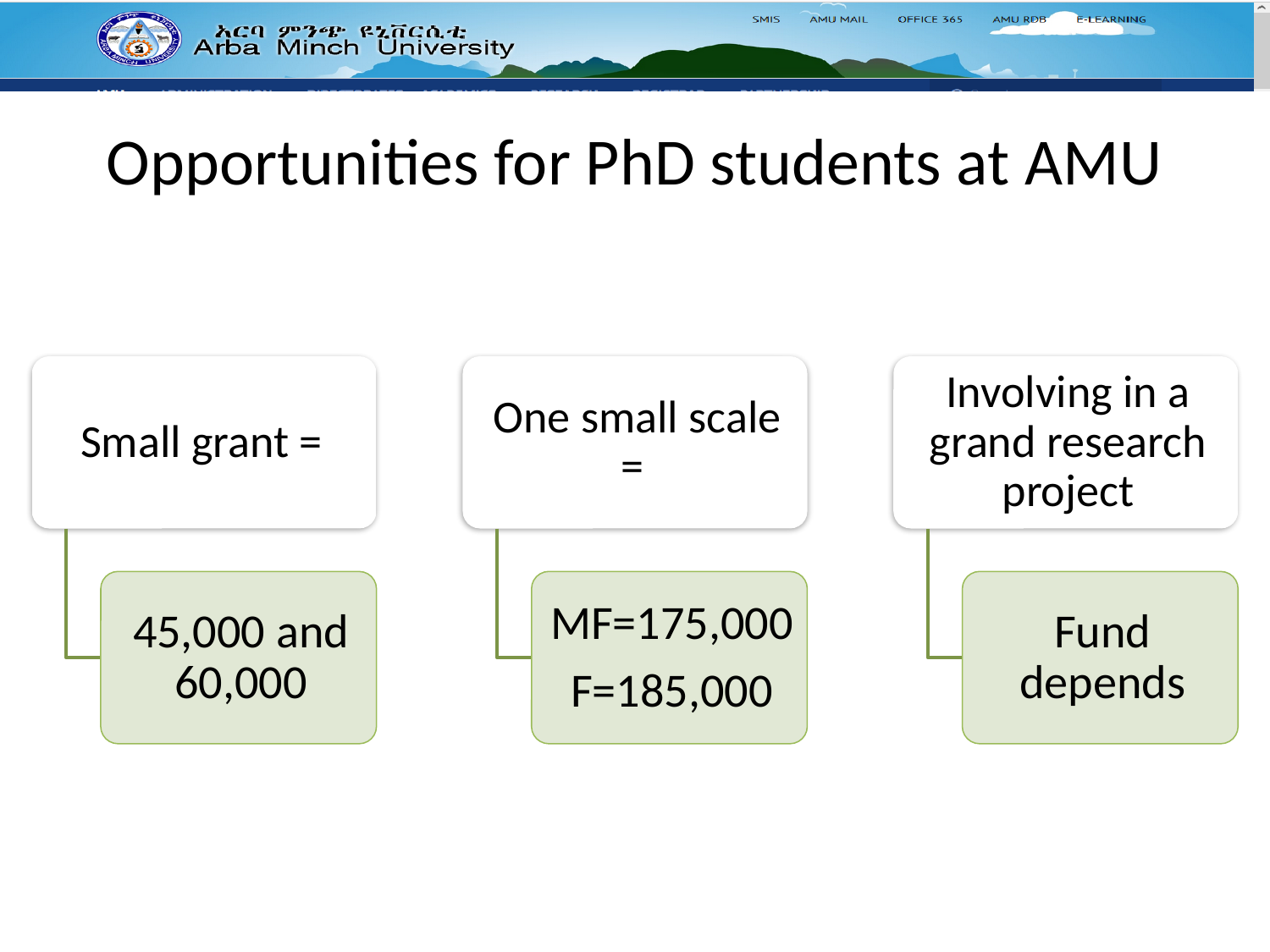

# Opportunities for PhD students at AMU
Small grant =
45,000 and 60,000
One small scale =
MF=175,000
F=185,000
Involving in a grand research project
Fund depends